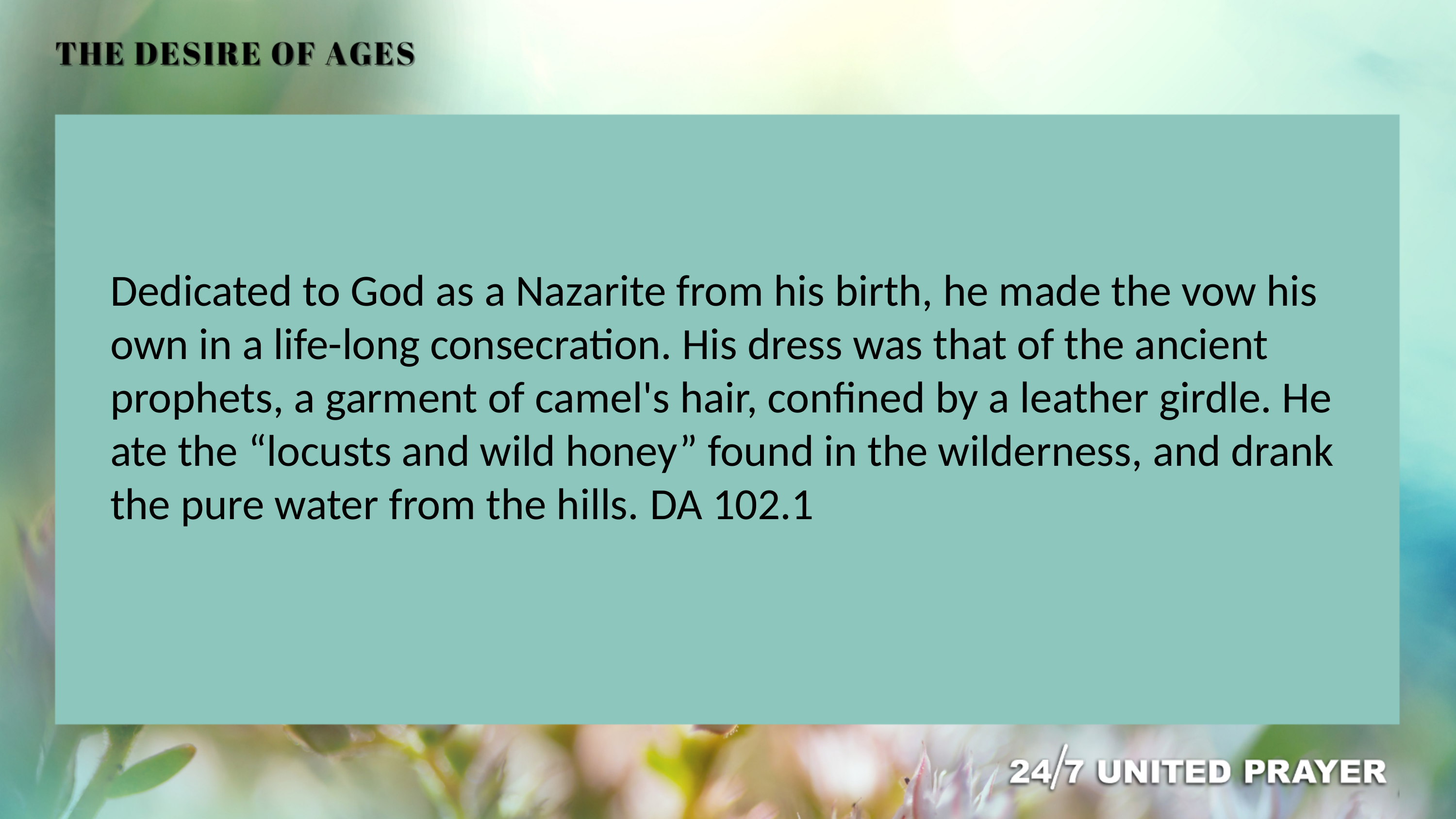

Dedicated to God as a Nazarite from his birth, he made the vow his own in a life-long consecration. His dress was that of the ancient prophets, a garment of camel's hair, confined by a leather girdle. He ate the “locusts and wild honey” found in the wilderness, and drank the pure water from the hills. DA 102.1